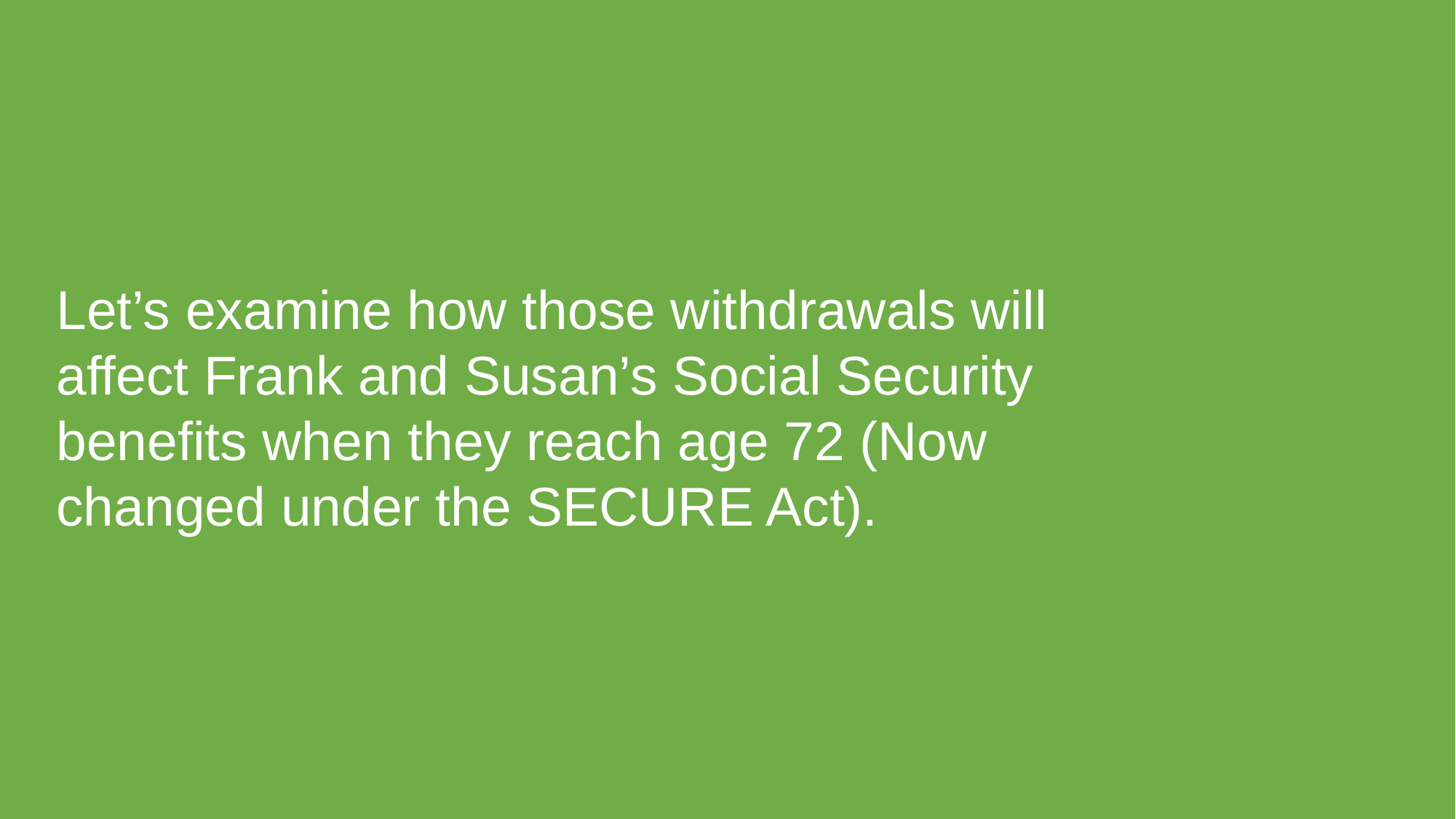

Let’s examine how those withdrawals will affect Frank and Susan’s Social Security benefits when they reach age 72 (Now changed under the SECURE Act).